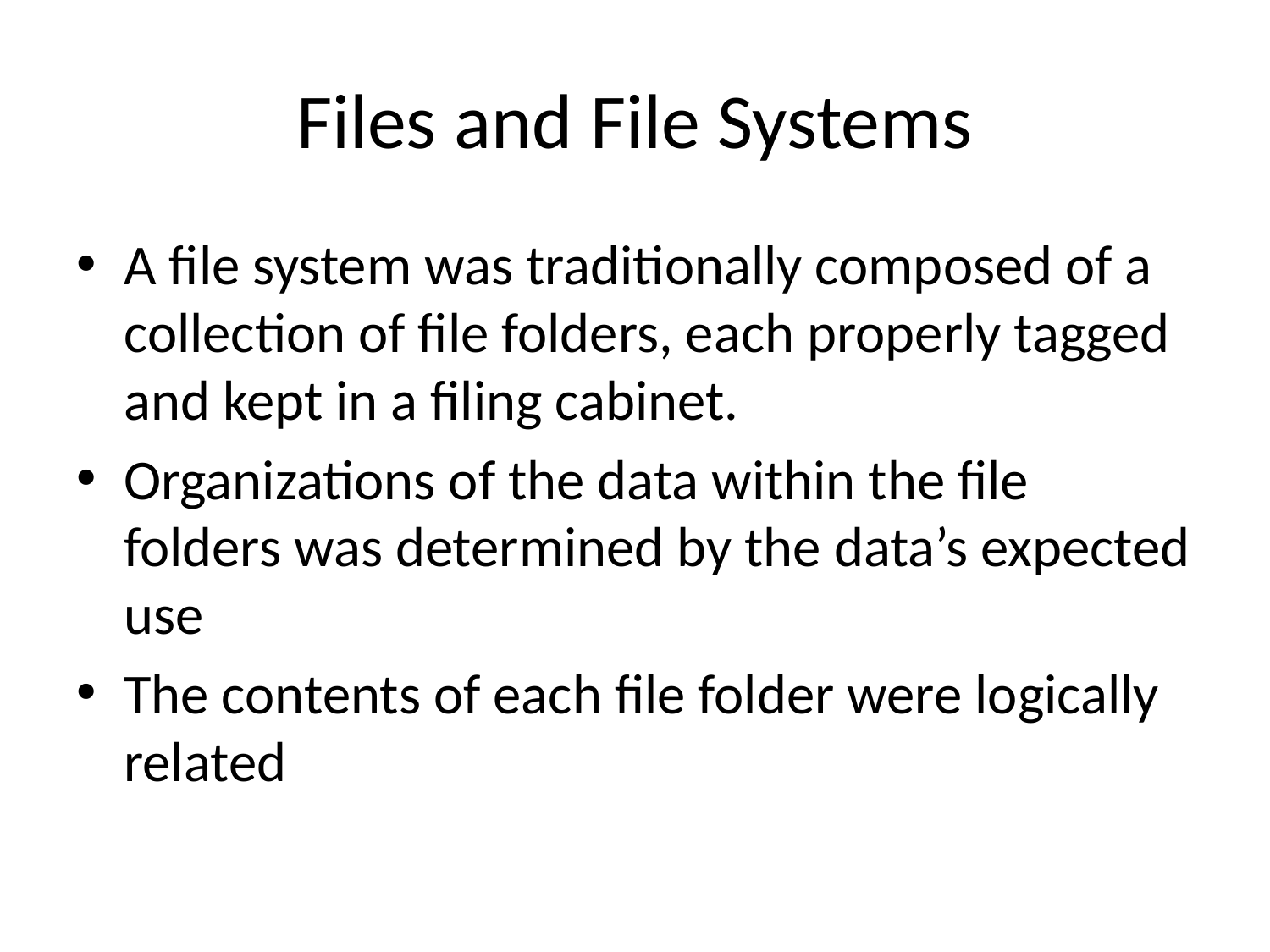

# Files and File Systems
A file system was traditionally composed of a collection of file folders, each properly tagged and kept in a filing cabinet.
Organizations of the data within the file folders was determined by the data’s expected use
The contents of each file folder were logically related